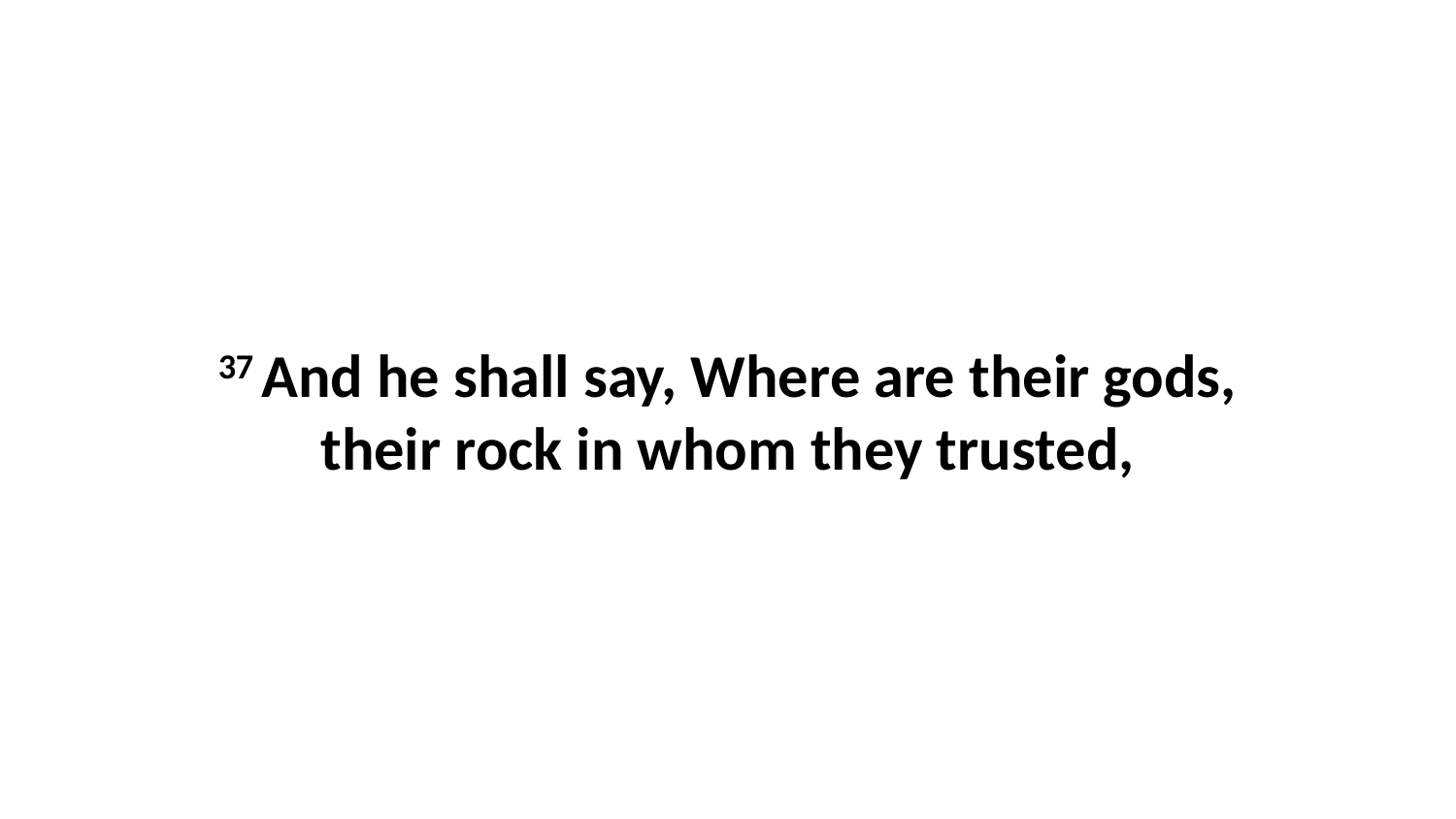

37 And he shall say, Where are their gods, their rock in whom they trusted,